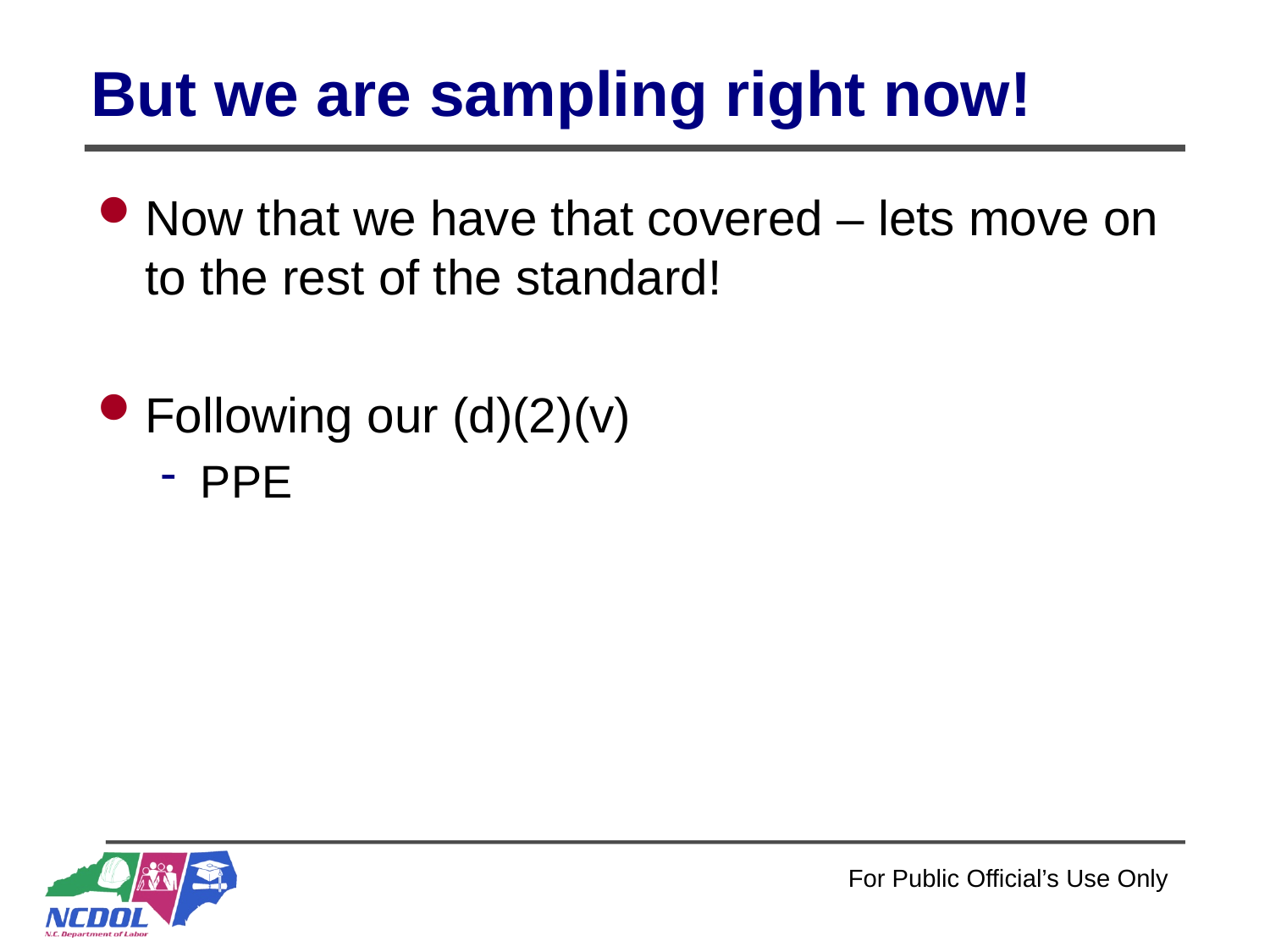

# But we are sampling right now!
Now that we have that covered – lets move on to the rest of the standard!

Following our (d)(2)(v)
PPE